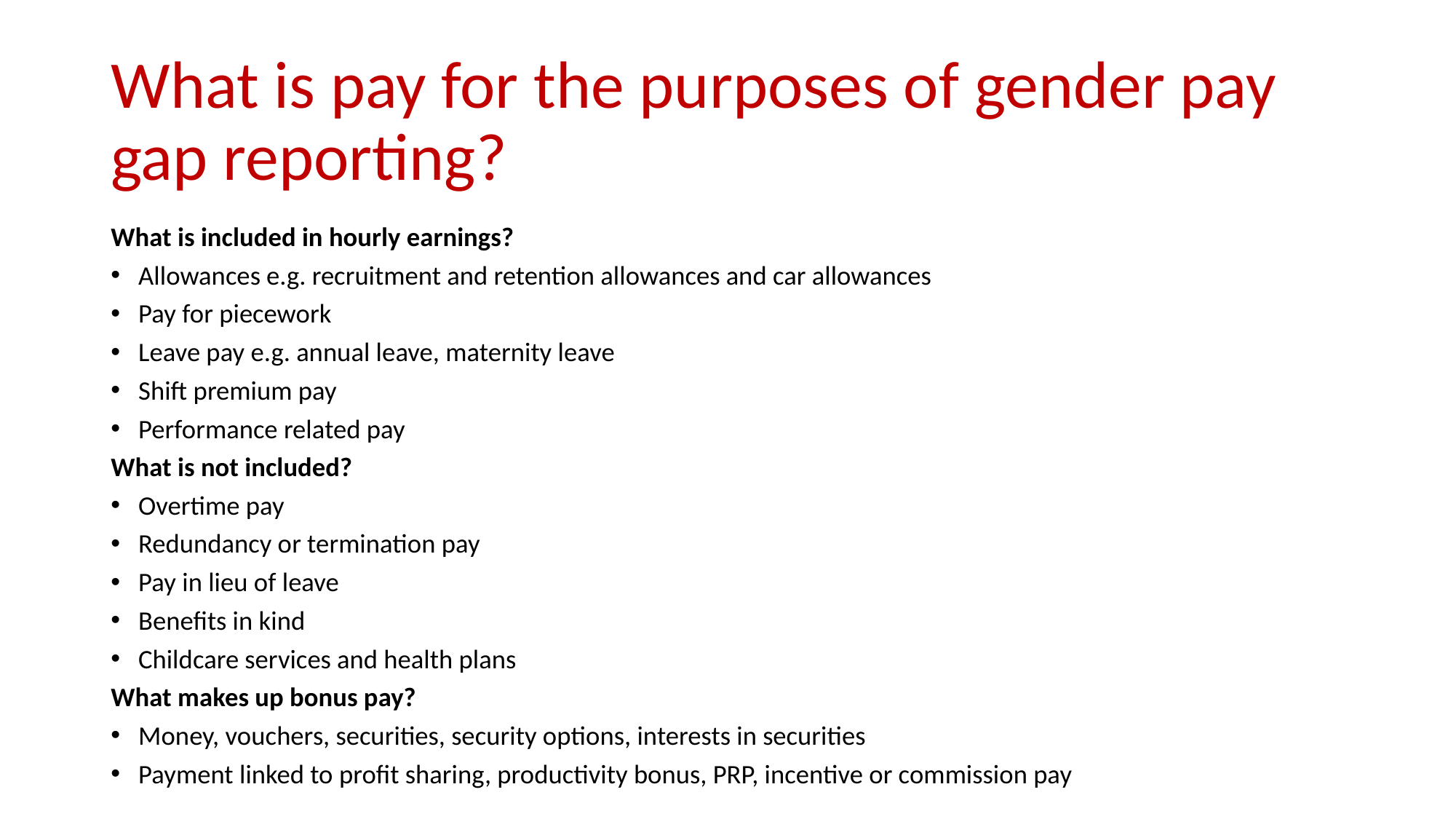

# What is pay for the purposes of gender pay gap reporting?
What is included in hourly earnings?
Allowances e.g. recruitment and retention allowances and car allowances
Pay for piecework
Leave pay e.g. annual leave, maternity leave
Shift premium pay
Performance related pay
What is not included?
Overtime pay
Redundancy or termination pay
Pay in lieu of leave
Benefits in kind
Childcare services and health plans
What makes up bonus pay?
Money, vouchers, securities, security options, interests in securities
Payment linked to profit sharing, productivity bonus, PRP, incentive or commission pay